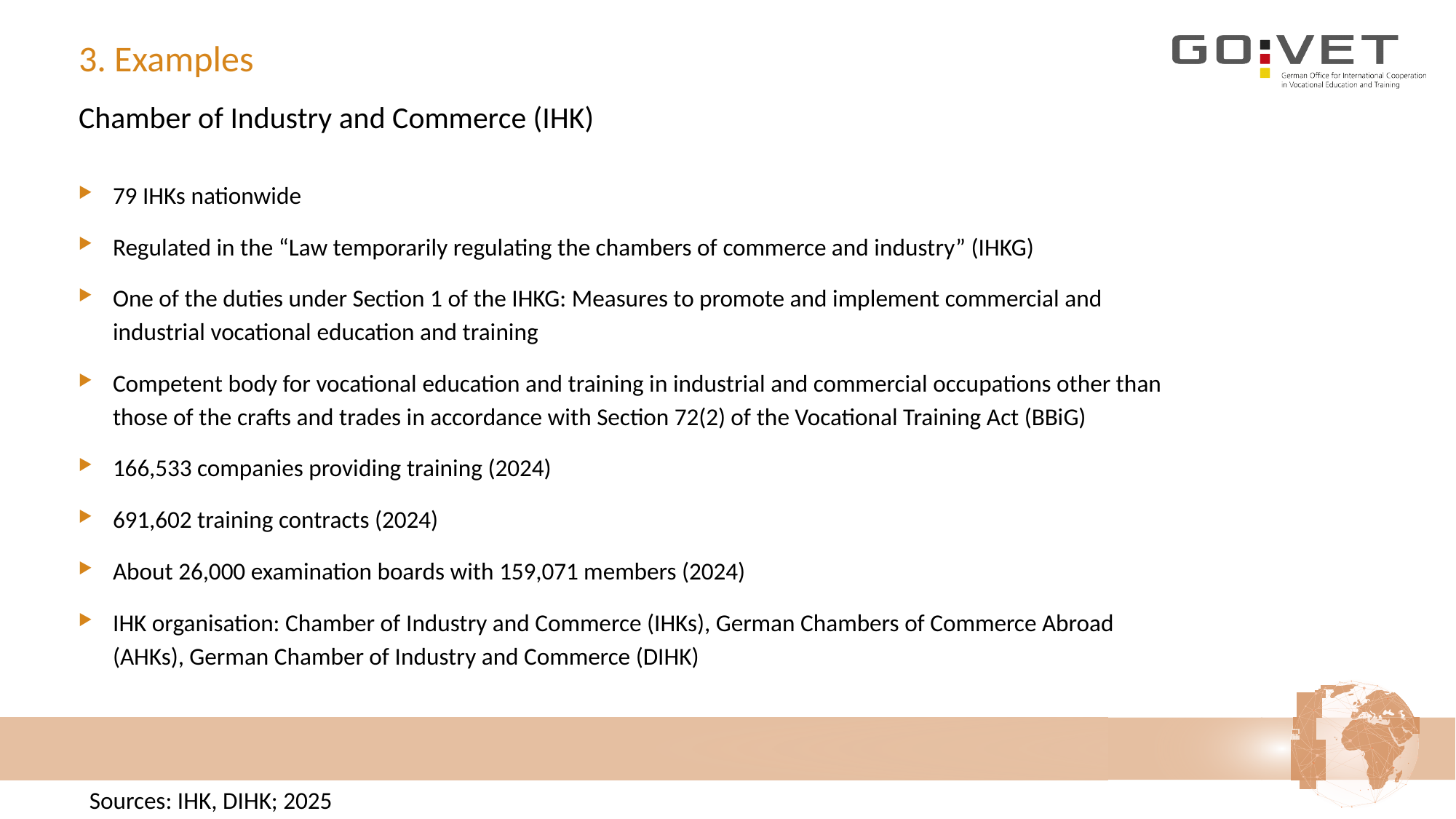

# 3. Examples
Chamber of Industry and Commerce (IHK)
79 IHKs nationwide
Regulated in the “Law temporarily regulating the chambers of commerce and industry” (IHKG)
One of the duties under Section 1 of the IHKG: Measures to promote and implement commercial and industrial vocational education and training
Competent body for vocational education and training in industrial and commercial occupations other than those of the crafts and trades in accordance with Section 72(2) of the Vocational Training Act (BBiG)
166,533 companies providing training (2024)
691,602 training contracts (2024)
About 26,000 examination boards with 159,071 members (2024)
IHK organisation: Chamber of Industry and Commerce (IHKs), German Chambers of Commerce Abroad (AHKs), German Chamber of Industry and Commerce (DIHK)
Sources: IHK, DIHK; 2025